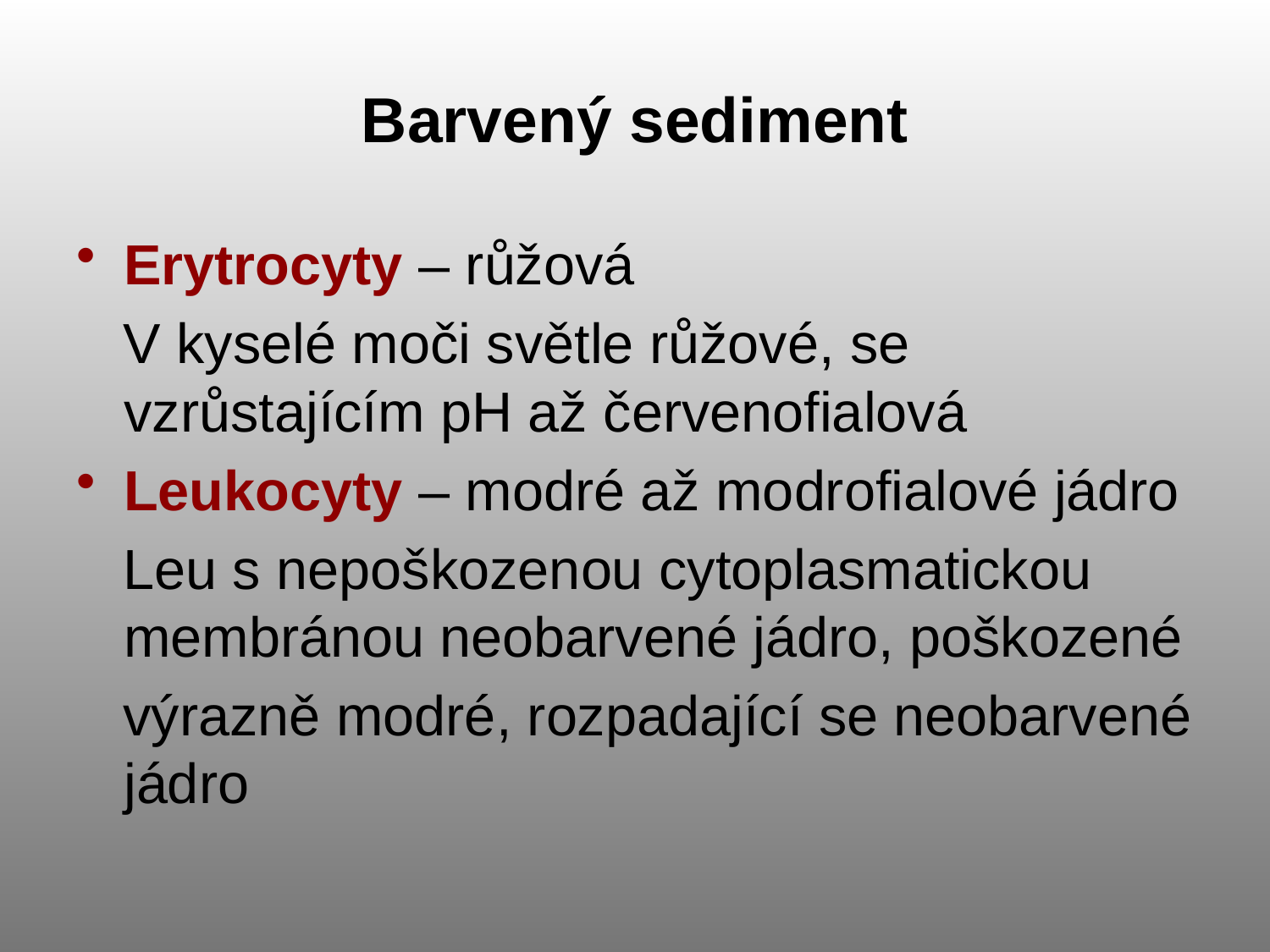

# Barvený sediment
Erytrocyty – růžová
   V kyselé moči světle růžové, se vzrůstajícím pH až červenofialová
Leukocyty – modré až modrofialové jádro
   Leu s nepoškozenou cytoplasmatickou membránou neobarvené jádro, poškozené
   výrazně modré, rozpadající se neobarvené jádro